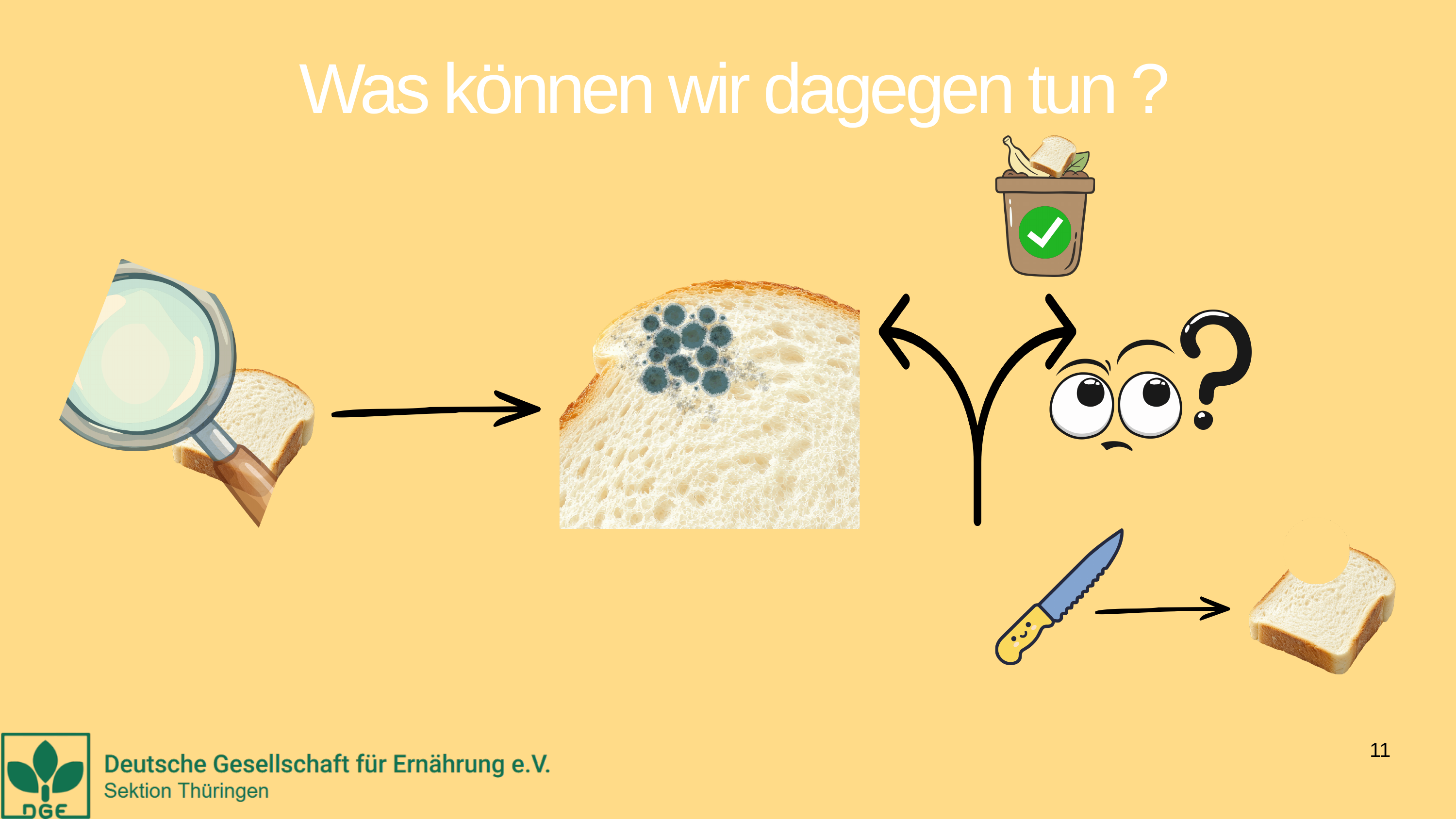

Was können wir dagegen tun ?

11